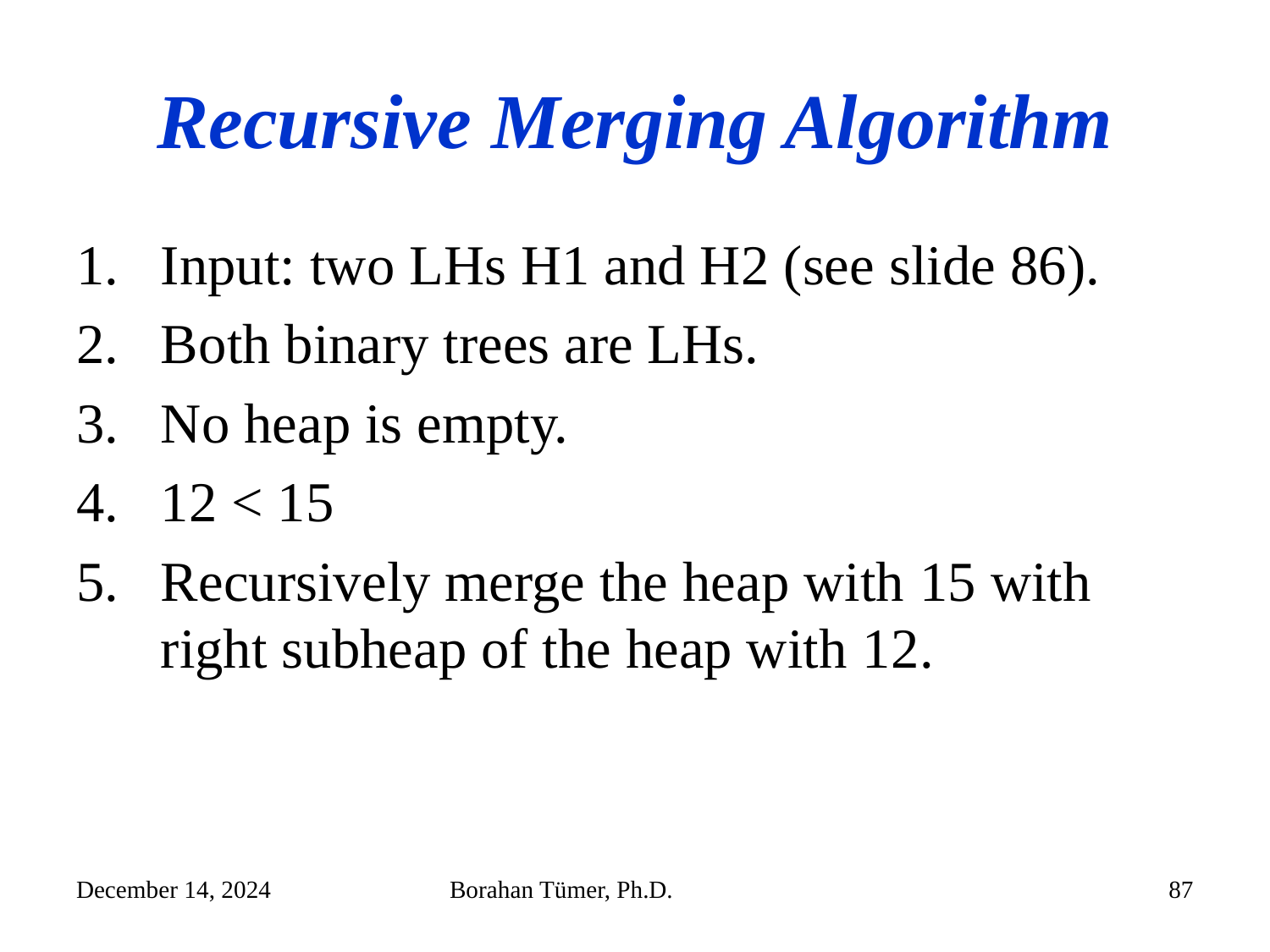

# Recursive Merging Algorithm
Input: two LHs H1 and H2 (see slide 86).
Both binary trees are LHs.
No heap is empty.
12 < 15
Recursively merge the heap with 15 with right subheap of the heap with 12.
December 14, 2024
Borahan Tümer, Ph.D.
87